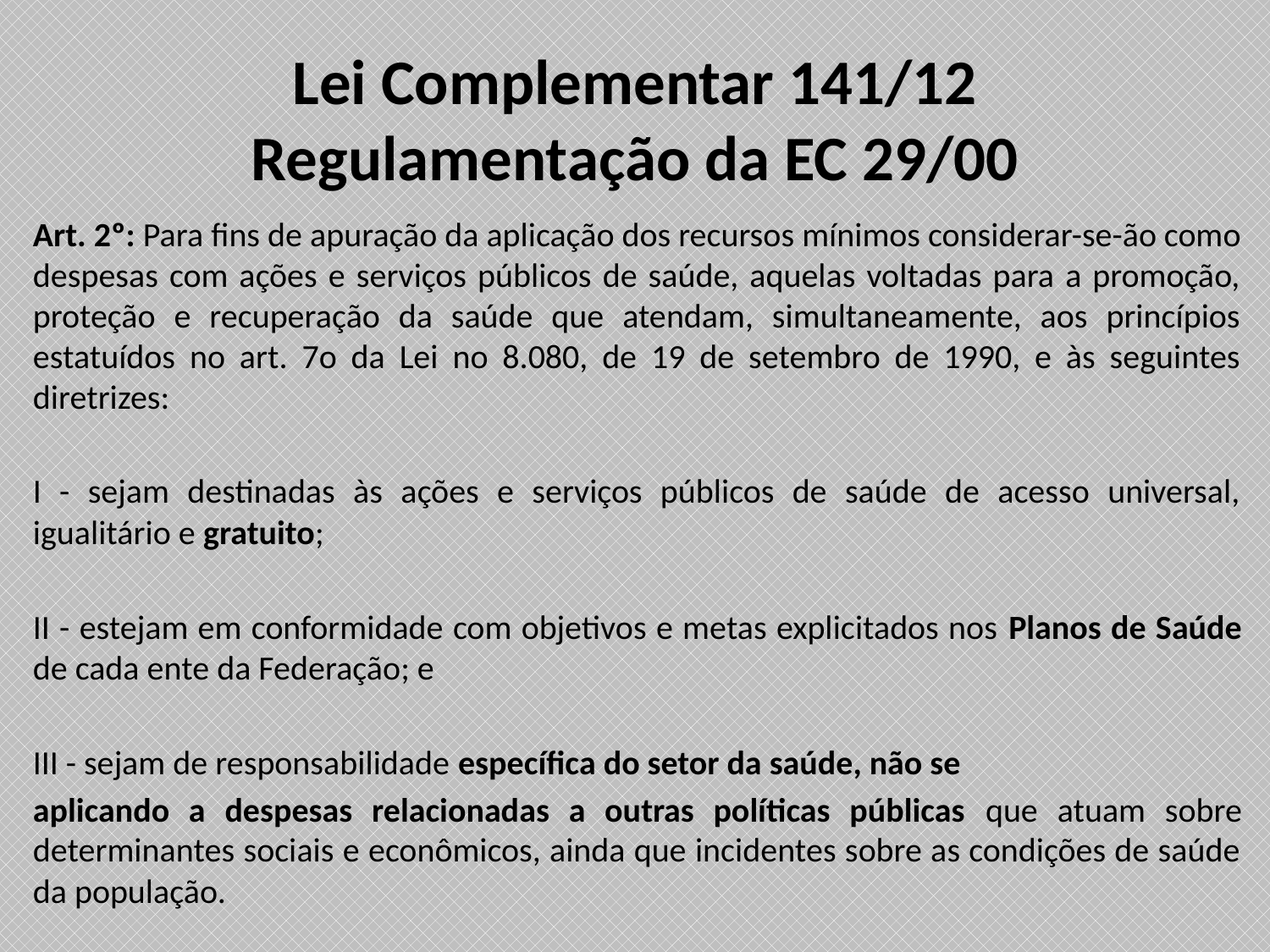

# Lei Complementar 141/12 Regulamentação da EC 29/00
Art. 2º: Para fins de apuração da aplicação dos recursos mínimos considerar-se-ão como despesas com ações e serviços públicos de saúde, aquelas voltadas para a promoção, proteção e recuperação da saúde que atendam, simultaneamente, aos princípios estatuídos no art. 7o da Lei no 8.080, de 19 de setembro de 1990, e às seguintes diretrizes:

I - sejam destinadas às ações e serviços públicos de saúde de acesso universal, igualitário e gratuito;

II - estejam em conformidade com objetivos e metas explicitados nos Planos de Saúde de cada ente da Federação; e

III - sejam de responsabilidade específica do setor da saúde, não se
aplicando a despesas relacionadas a outras políticas públicas que atuam sobre determinantes sociais e econômicos, ainda que incidentes sobre as condições de saúde da população.